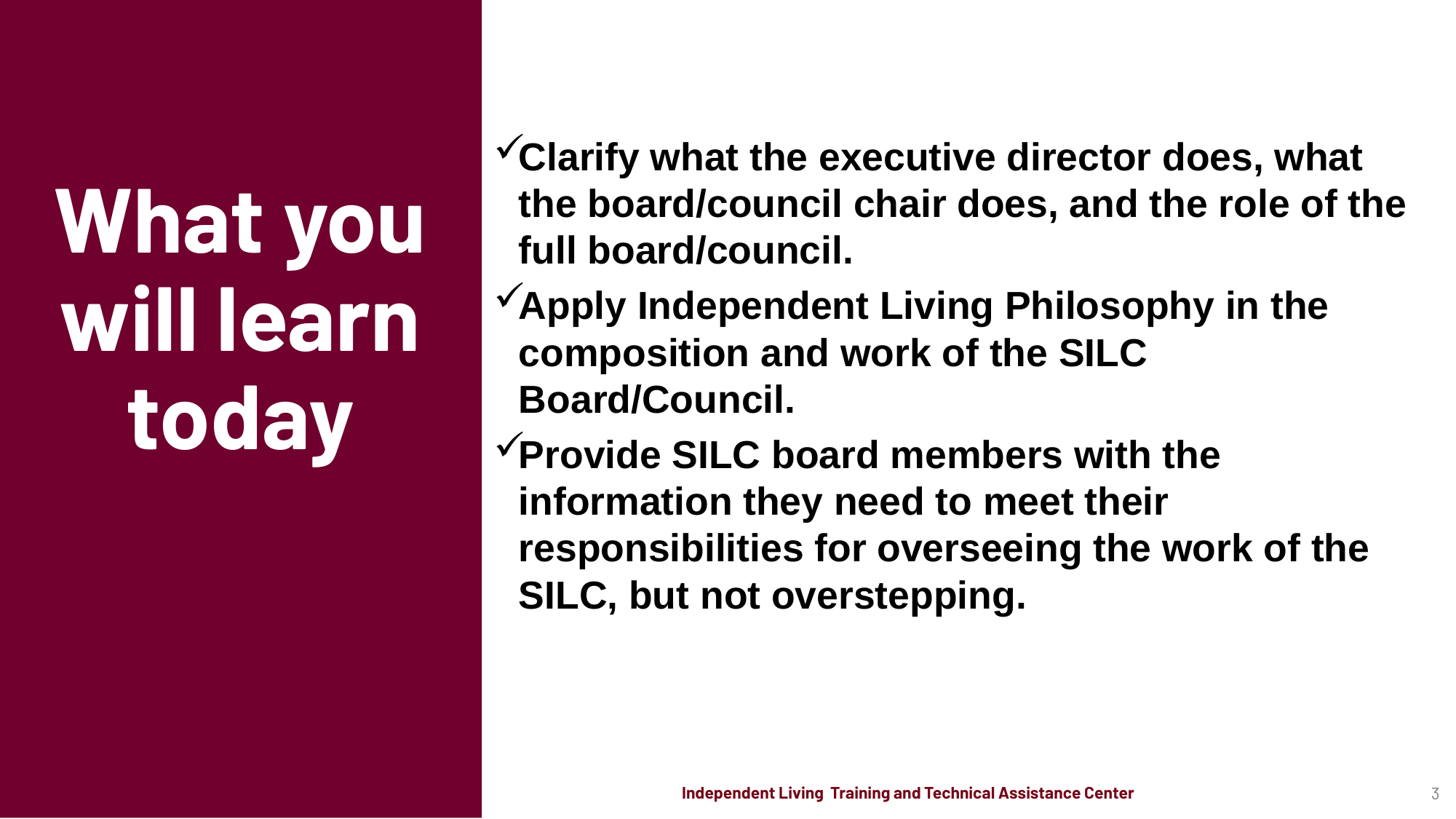

Clarify what the executive director does, what the board/council chair does, and the role of the full board/council.
Apply Independent Living Philosophy in the composition and work of the SILC Board/Council.
Provide SILC board members with the information they need to meet their responsibilities for overseeing the work of the SILC, but not overstepping.

# What you will learn today

Independent Living  Training and Technical Assistance Center
3